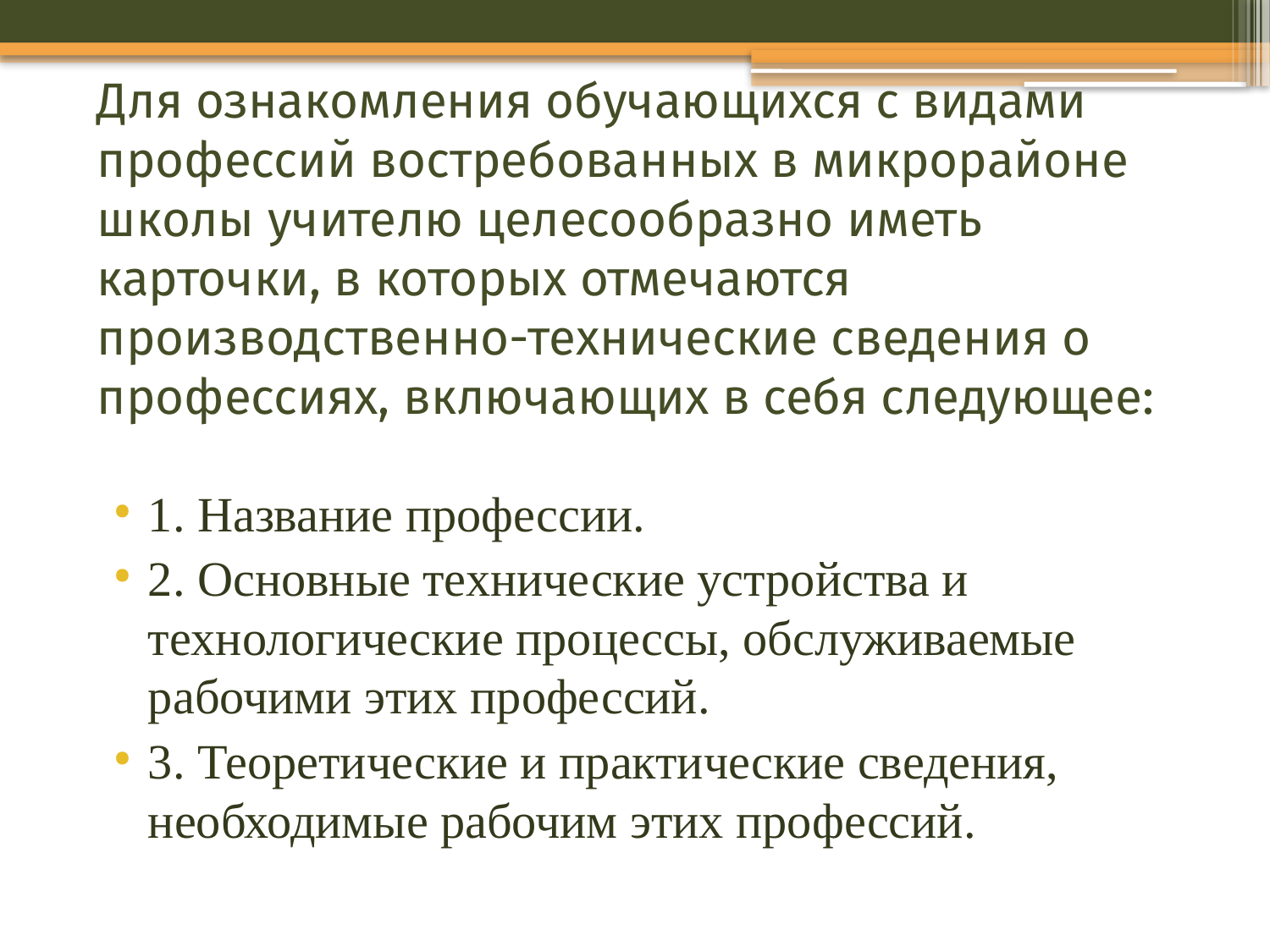

# Для ознакомления обучающихся с видами профессий востребованных в микрорайоне школы учителю целесообразно иметь карточки, в которых отмечаются производственно-технические сведения о профессиях, включающих в себя следующее:
1. Название профессии.
2. Основные технические устройства и технологические процессы, обслуживаемые рабочими этих профессий.
3. Теоретические и практические сведения, необходимые рабочим этих профессий.